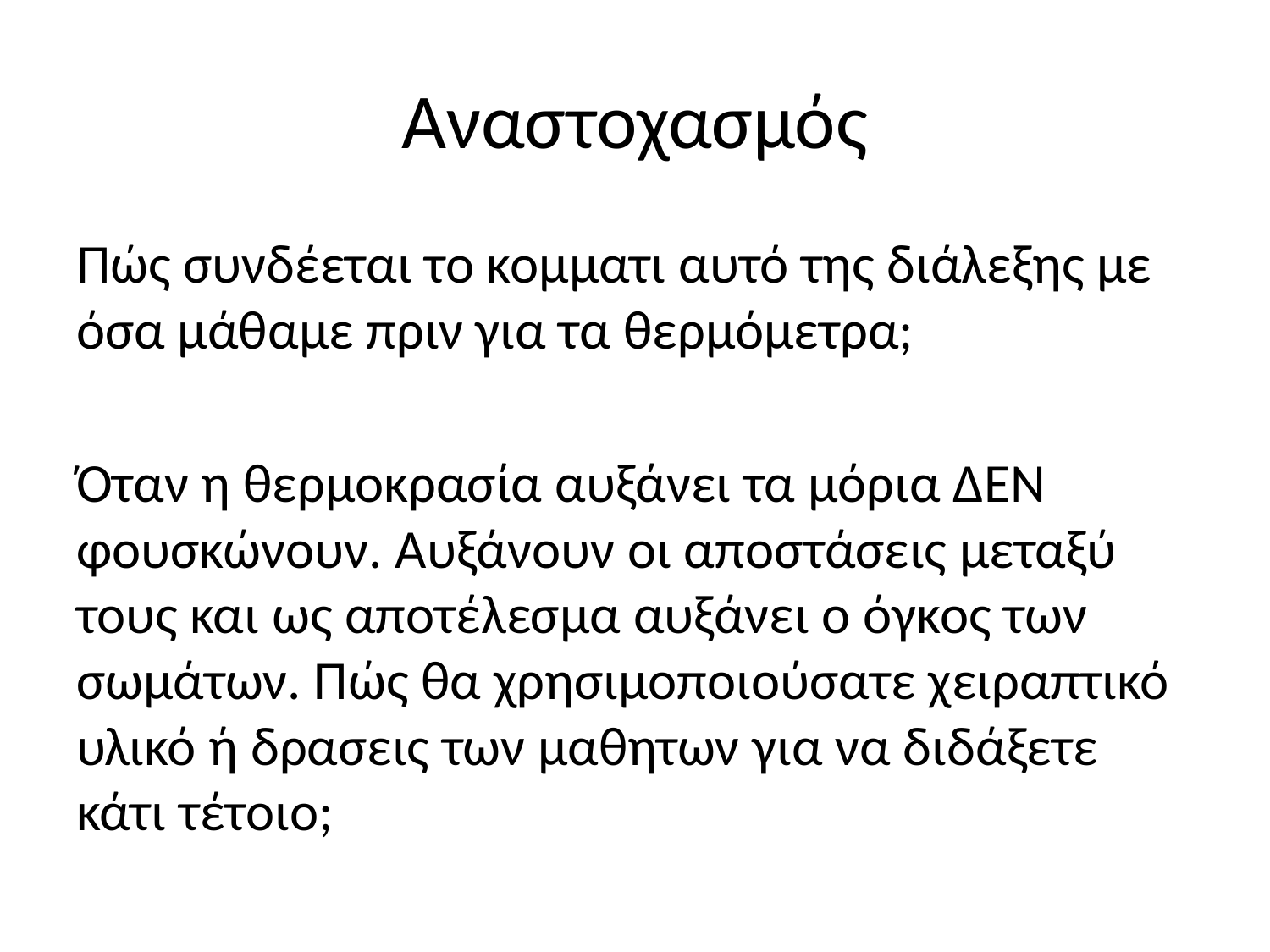

# Αναστοχασμός
Πώς συνδέεται το κομματι αυτό της διάλεξης με όσα μάθαμε πριν για τα θερμόμετρα;

Όταν η θερμοκρασία αυξάνει τα μόρια ΔΕΝ φουσκώνουν. Αυξάνουν οι αποστάσεις μεταξύ τους και ως αποτέλεσμα αυξάνει ο όγκος των σωμάτων. Πώς θα χρησιμοποιούσατε χειραπτικό υλικό ή δρασεις των μαθητων για να διδάξετε κάτι τέτοιο;